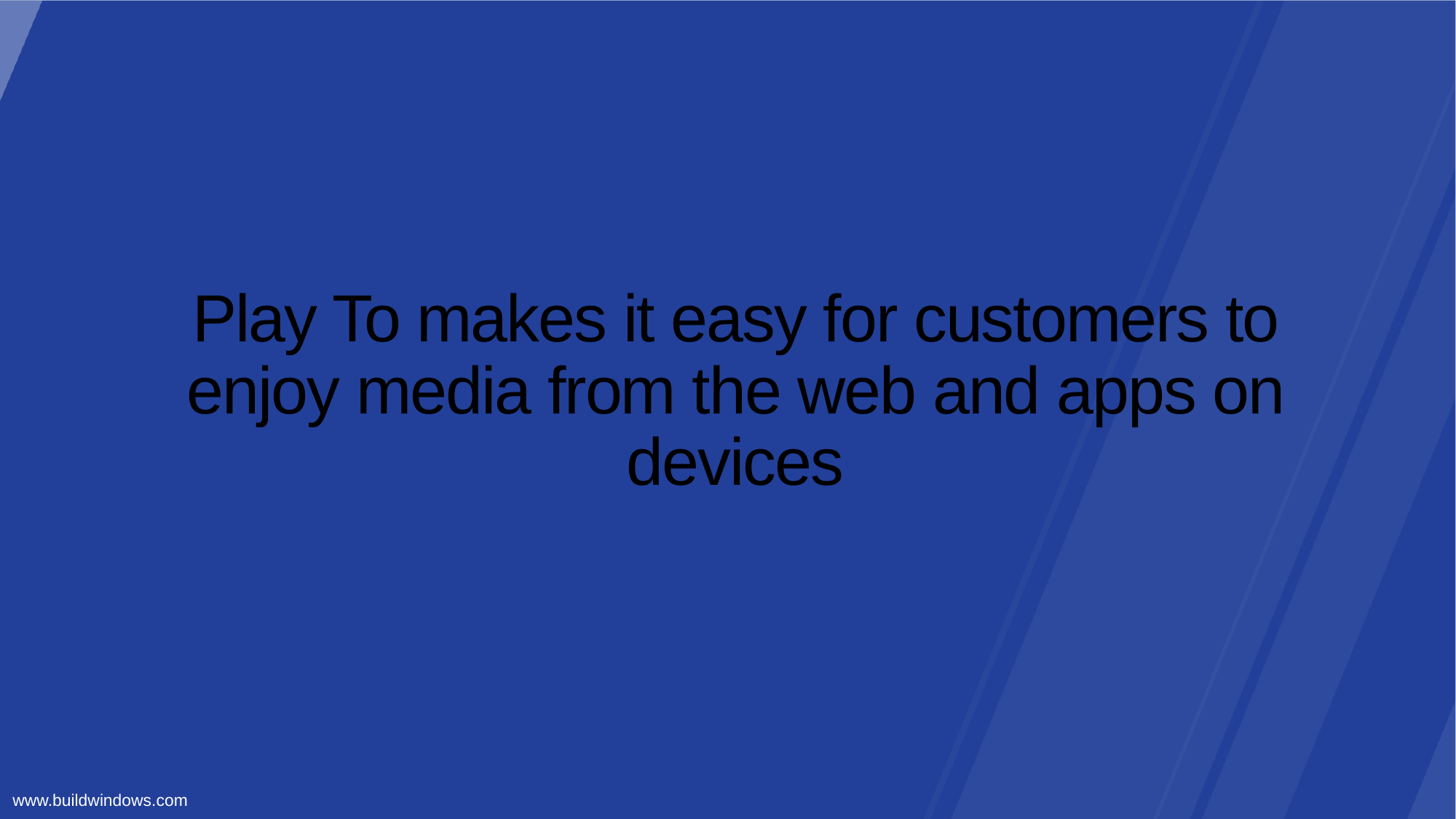

# Play To makes it easy for customers to enjoy media from the web and apps on devices